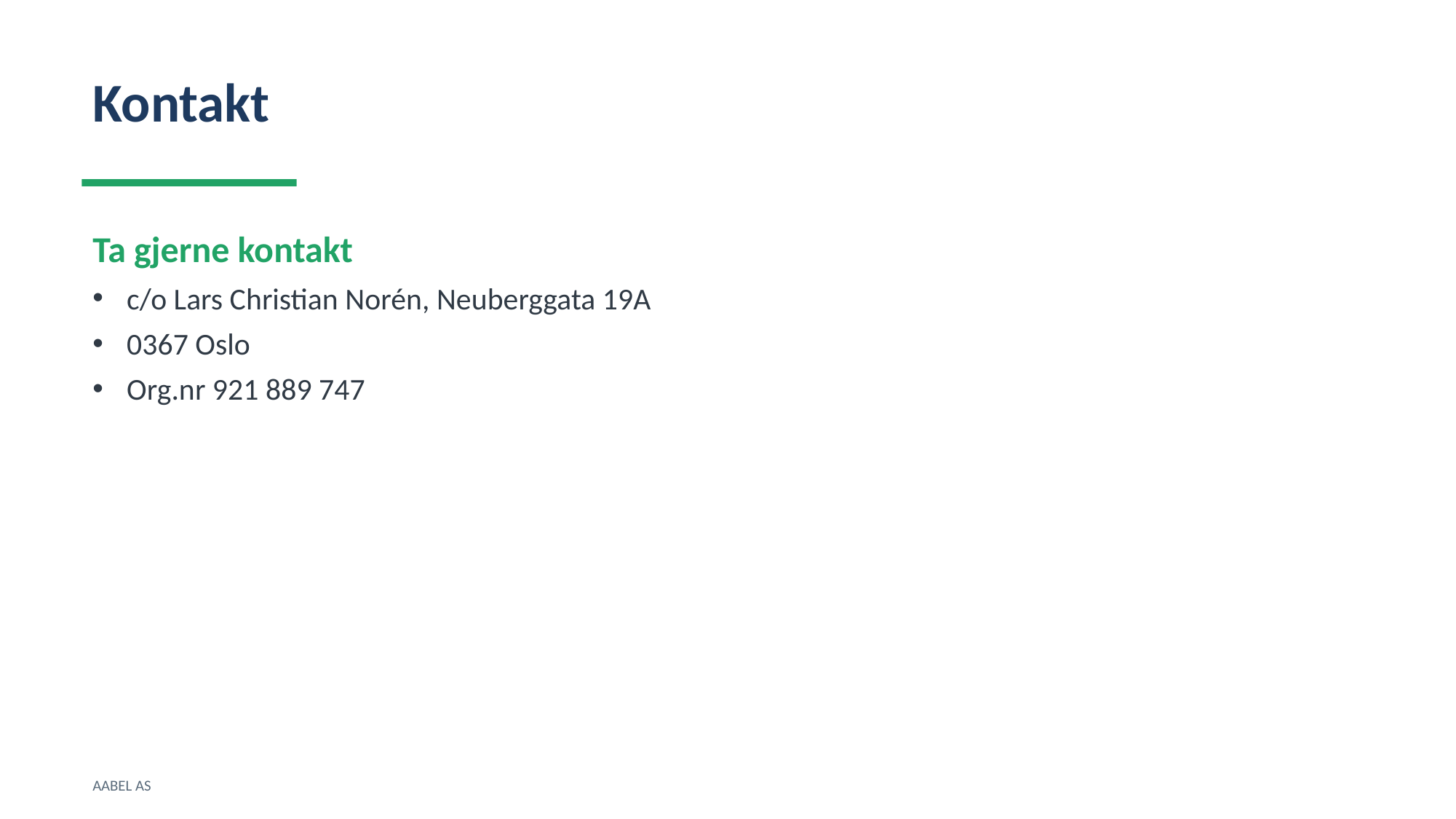

Kontakt

Ta gjerne kontakt
c/o Lars Christian Norén, Neuberggata 19A
0367 Oslo
Org.nr 921 889 747
AABEL AS